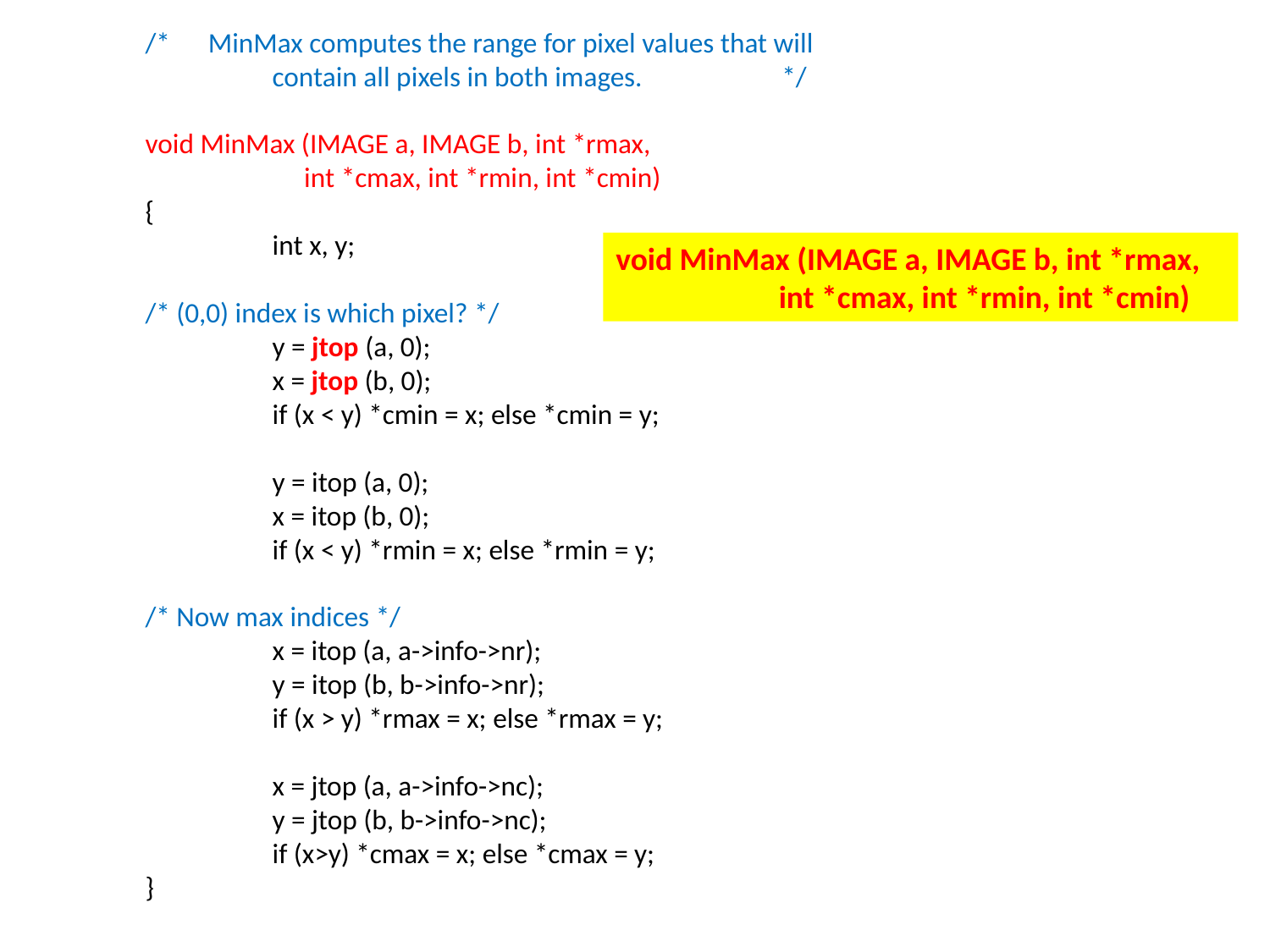

/*      MinMax computes the range for pixel values that will
	contain all pixels in both images.                      */

void MinMax (IMAGE a, IMAGE b, int *rmax,
	     int *cmax, int *rmin, int *cmin)
{
	int x, y;

/* (0,0) index is which pixel? */
	y = jtop (a, 0);
	x = jtop (b, 0);
	if (x < y) *cmin = x; else *cmin = y;

	y = itop (a, 0);
	x = itop (b, 0);
	if (x < y) *rmin = x; else *rmin = y;

/* Now max indices */
	x = itop (a, a->info->nr);
	y = itop (b, b->info->nr);
	if (x > y) *rmax = x; else *rmax = y;

	x = jtop (a, a->info->nc);
	y = jtop (b, b->info->nc);
	if (x>y) *cmax = x; else *cmax = y;
}
void MinMax (IMAGE a, IMAGE b, int *rmax,
	     int *cmax, int *rmin, int *cmin)